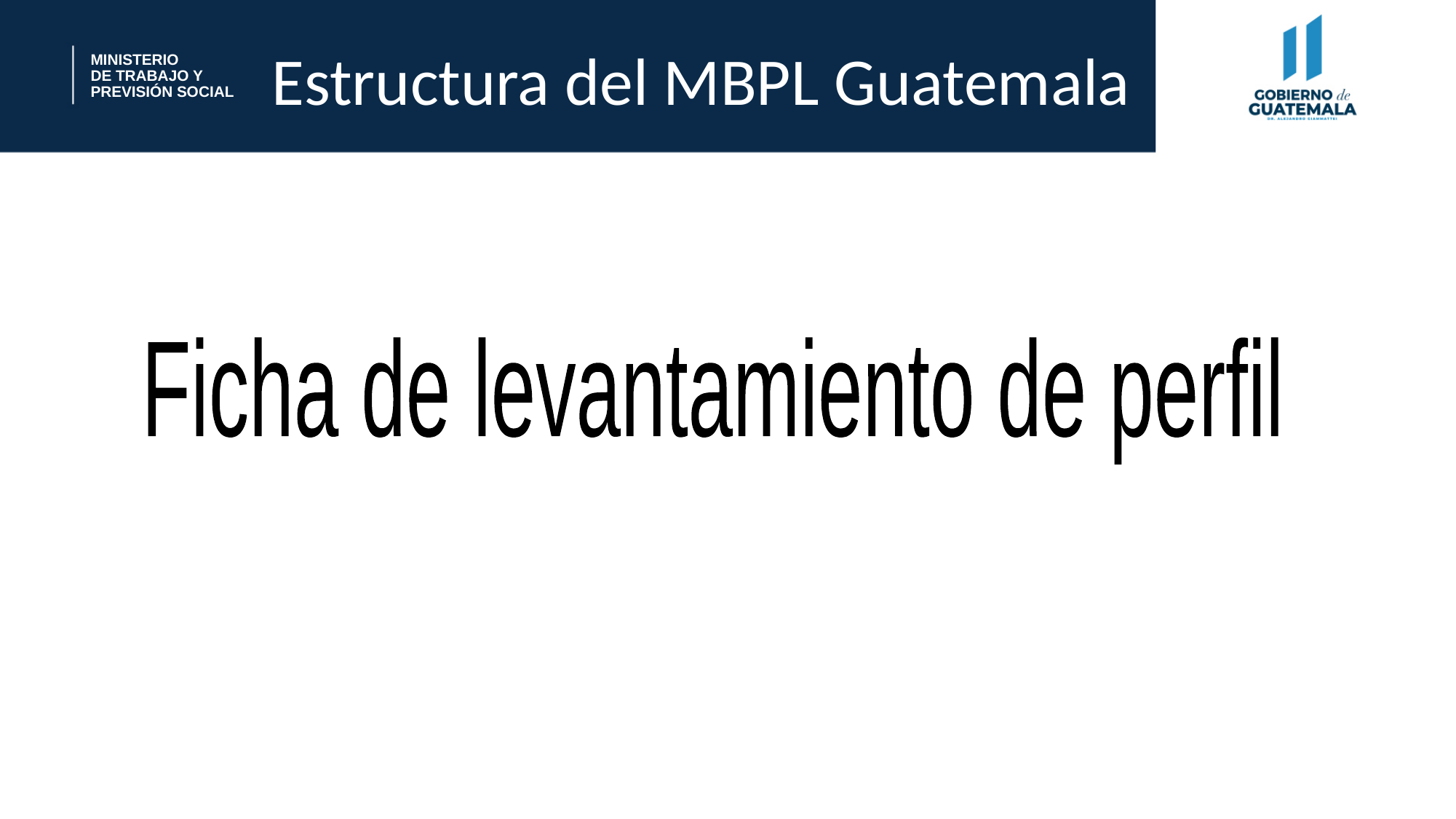

# Estructura del MBPL Guatemala
MINISTERIO
DE TRABAJO Y
PREVISIÓN SOCIAL
Ficha de levantamiento de perfil